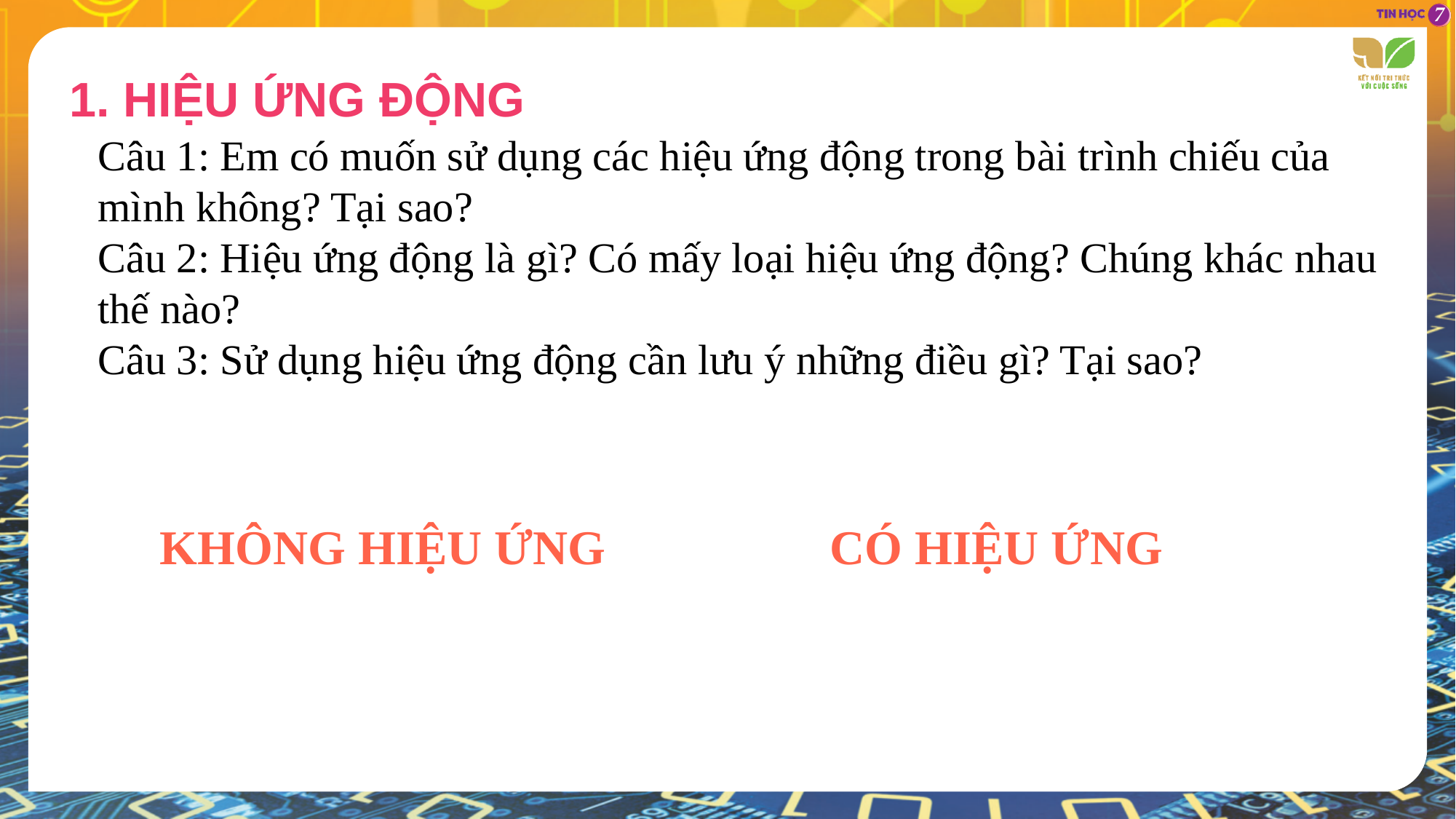

1. HIỆU ỨNG ĐỘNG
Câu 1: Em có muốn sử dụng các hiệu ứng động trong bài trình chiếu của mình không? Tại sao?
Câu 2: Hiệu ứng động là gì? Có mấy loại hiệu ứng động? Chúng khác nhau thế nào?
Câu 3: Sử dụng hiệu ứng động cần lưu ý những điều gì? Tại sao?

KHÔNG HIỆU ỨNG
CÓ HIỆU ỨNG